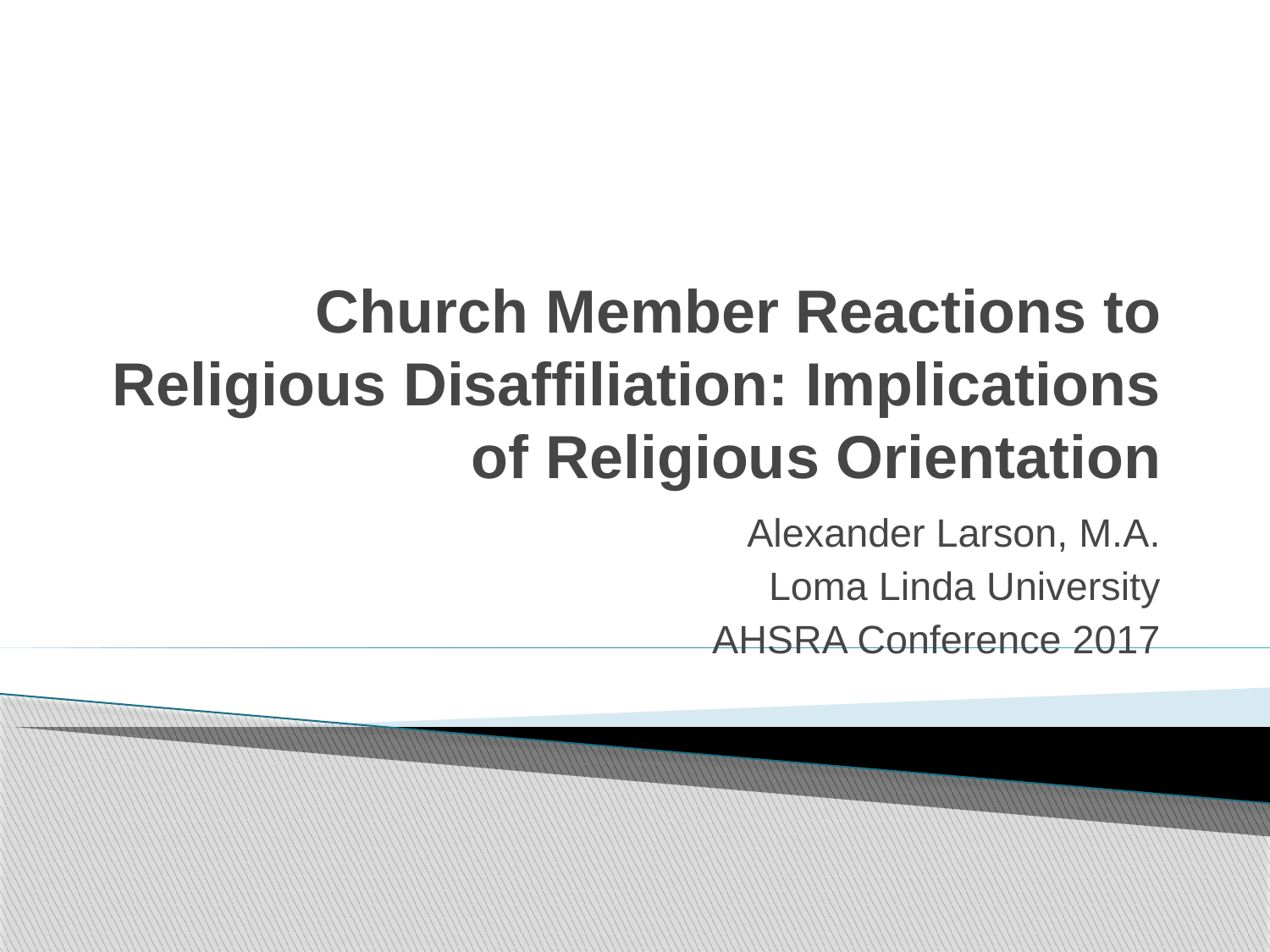

# Church Member Reactions to Religious Disaffiliation: Implications of Religious Orientation
Alexander Larson, M.A.
Loma Linda University
AHSRA Conference 2017